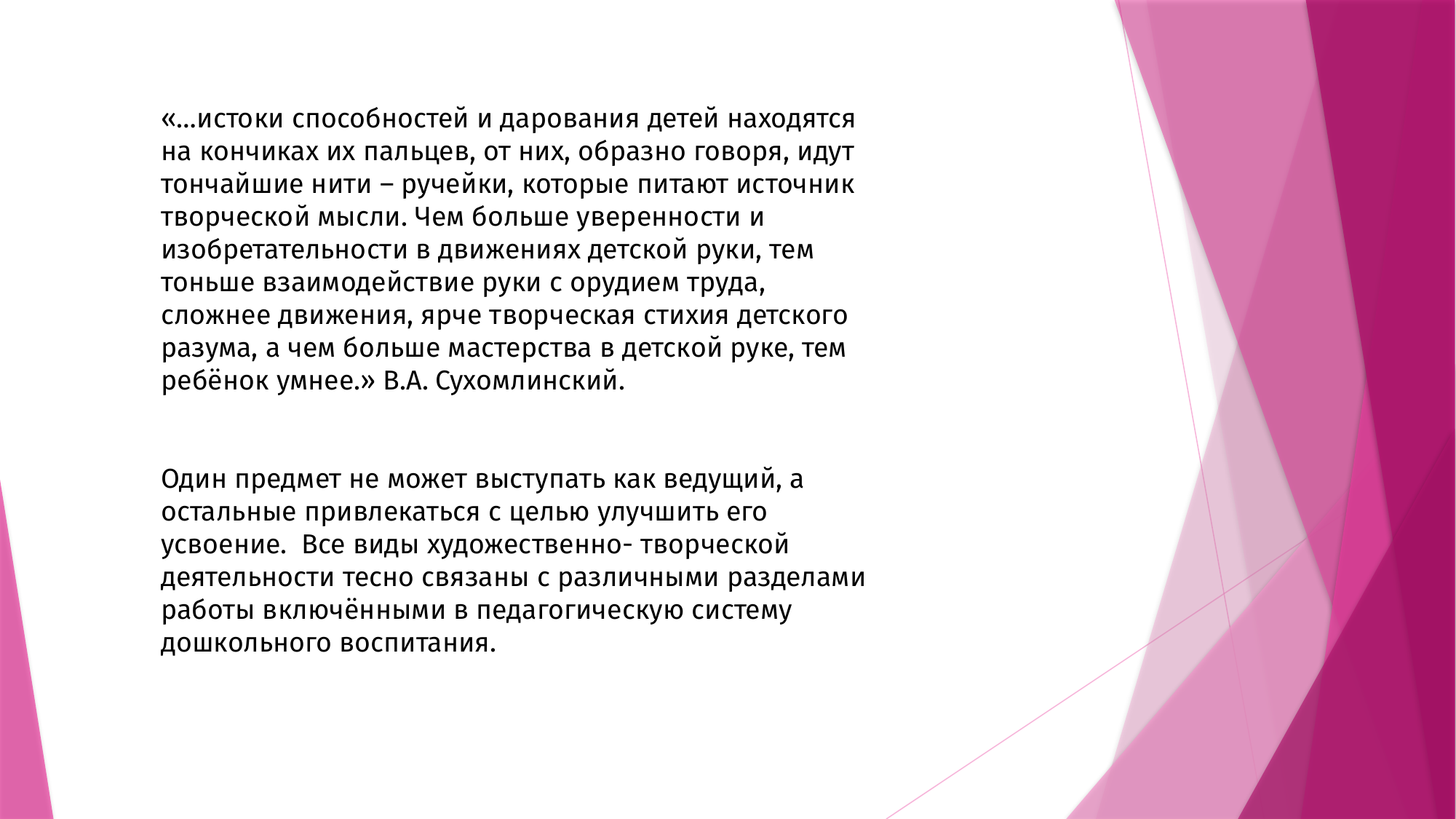

«…истоки способностей и дарования детей находятся на кончиках их пальцев, от них, образно говоря, идут тончайшие нити – ручейки, которые питают источник творческой мысли. Чем больше уверенности и изобретательности в движениях детской руки, тем тоньше взаимодействие руки с орудием труда, сложнее движения, ярче творческая стихия детского разума, а чем больше мастерства в детской руке, тем ребёнок умнее.» В.А. Сухомлинский.

Один предмет не может выступать как ведущий, а остальные привлекаться с целью улучшить его усвоение.  Все виды художественно- творческой деятельности тесно связаны с различными разделами работы включёнными в педагогическую систему дошкольного воспитания.